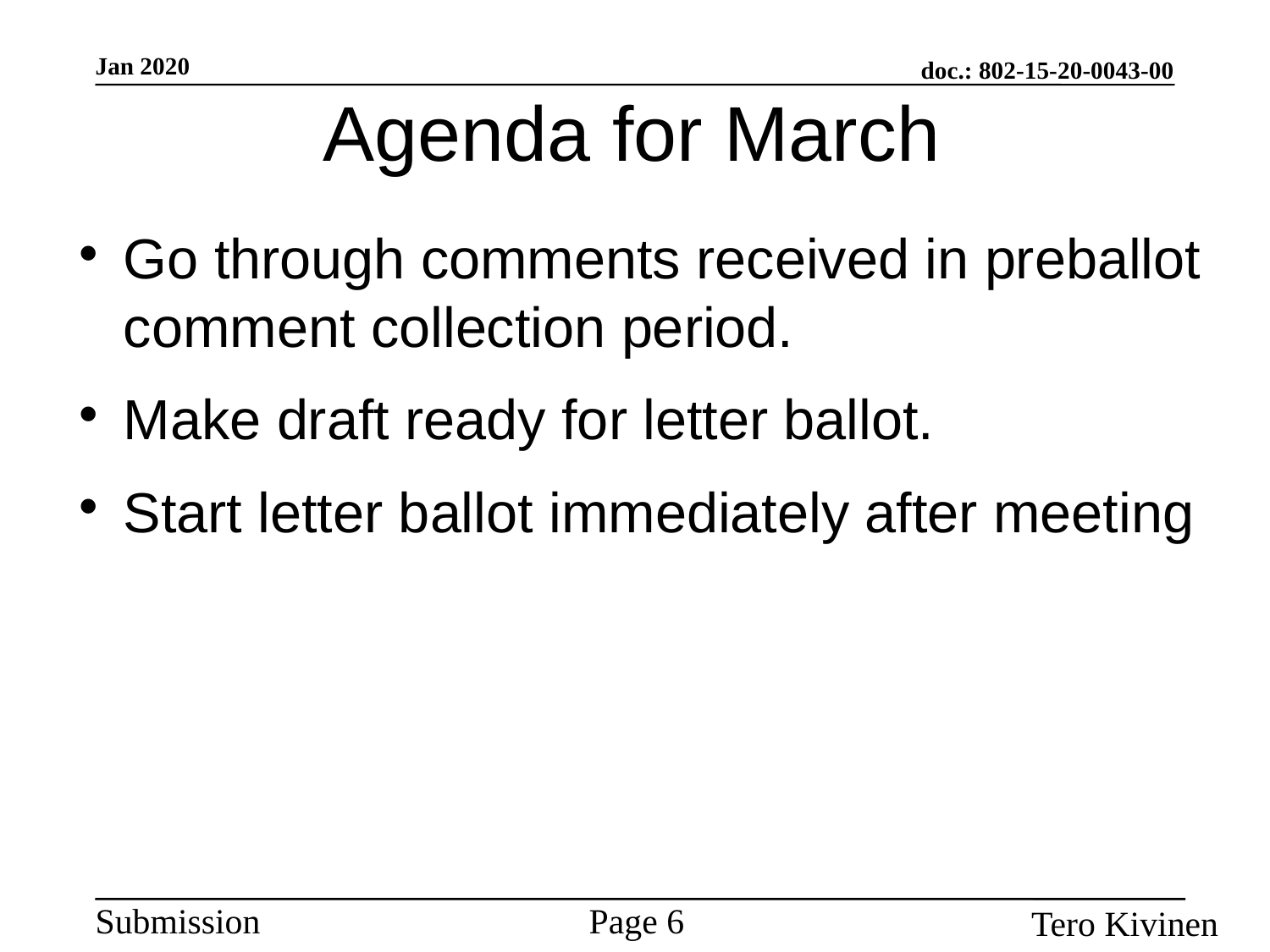

Agenda for March

Go through comments received in preballot comment collection period.
Make draft ready for letter ballot.
Start letter ballot immediately after meeting